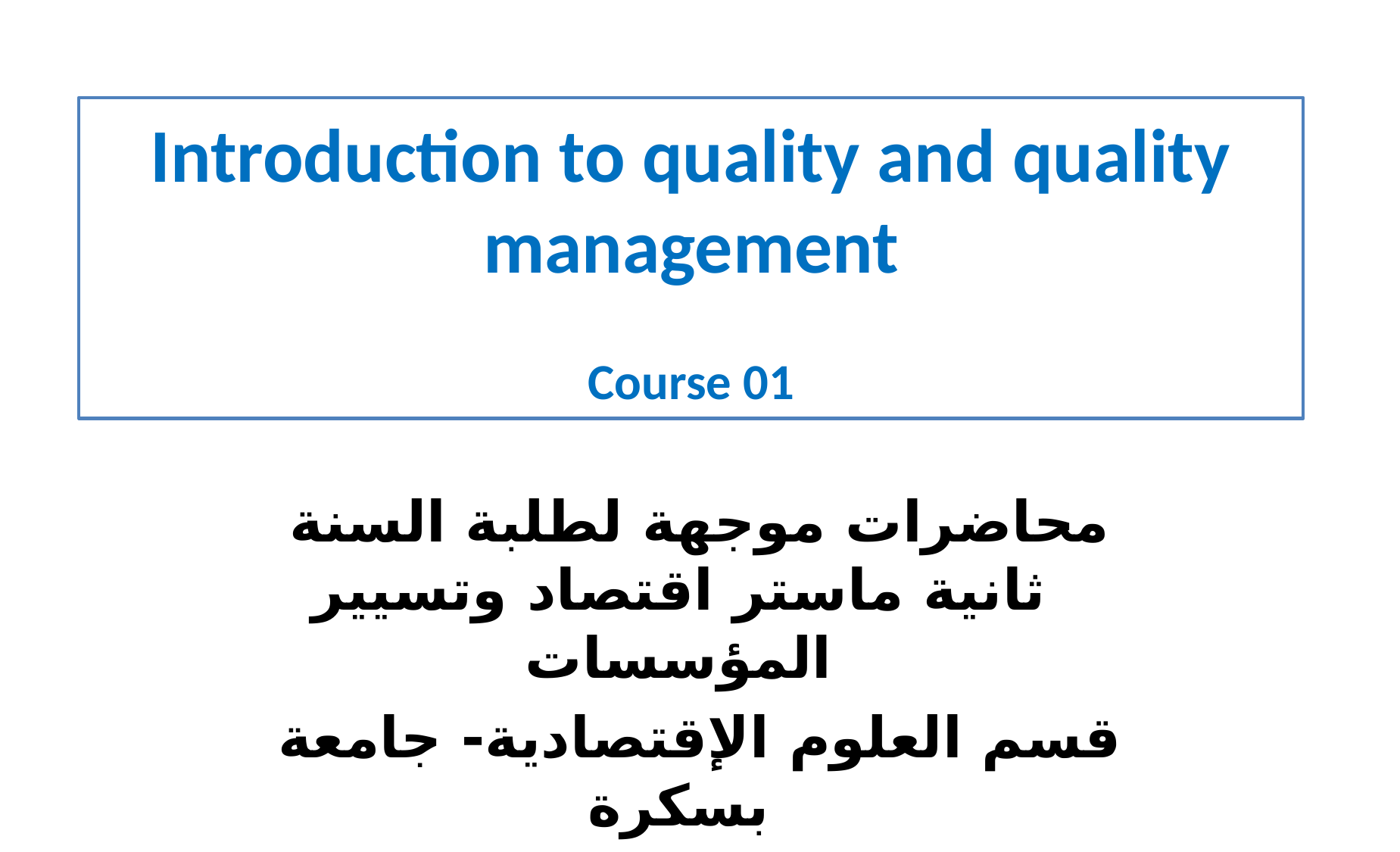

# Introduction to quality and quality management Course 01
محاضرات موجهة لطلبة السنة ثانية ماستر اقتصاد وتسيير المؤسسات
قسم العلوم الإقتصادية- جامعة بسكرة